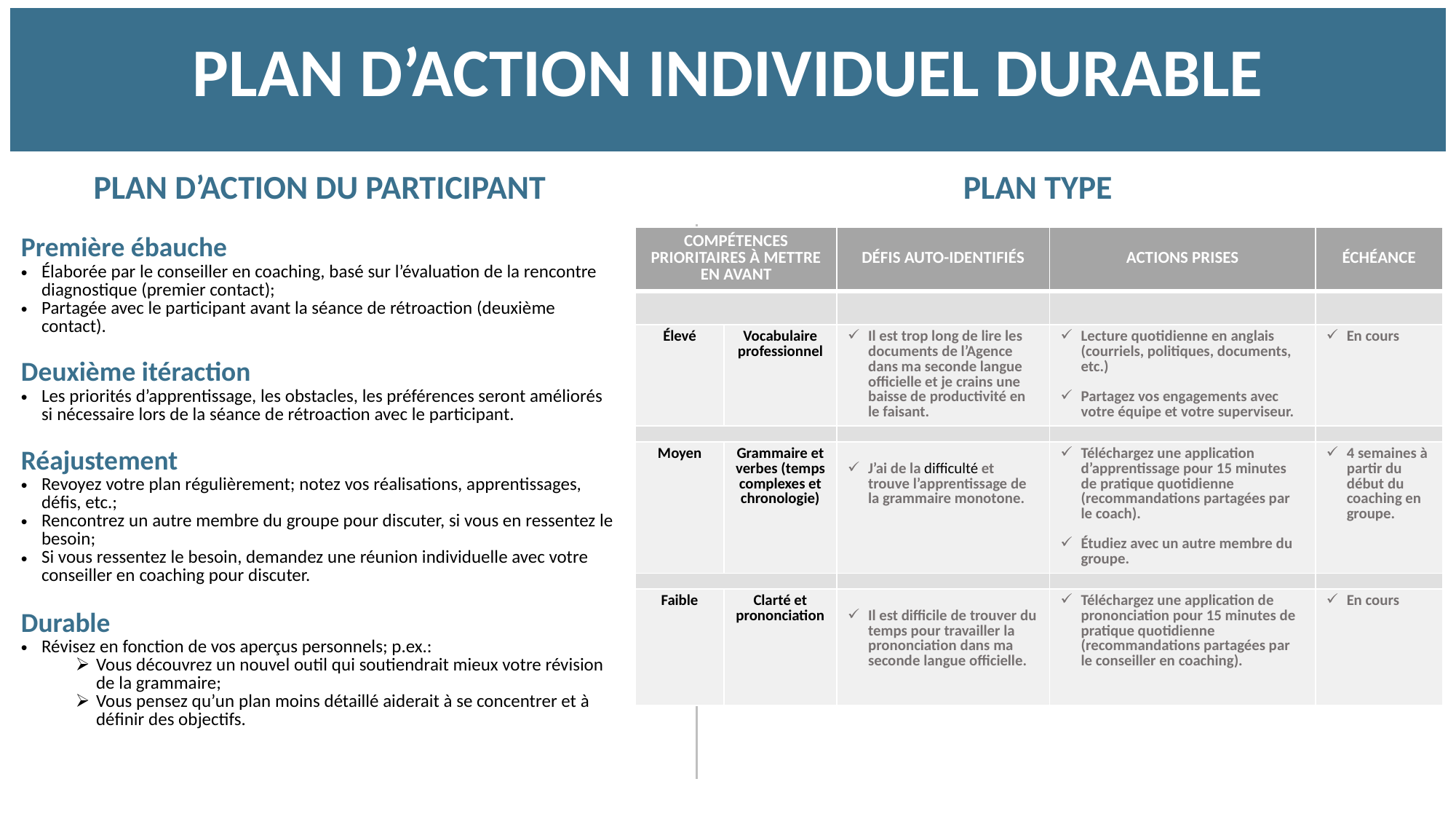

| PLAN D’ACTION INDIVIDUEL DURABLE |  |
| --- | --- |
| PLAN D’ACTION DU PARTICIPANT | PLAN TYPE |
| Première ébauche Élaborée par le conseiller en coaching, basé sur l’évaluation de la rencontre diagnostique (premier contact); Partagée avec le participant avant la séance de rétroaction (deuxième contact). Deuxième itéraction Les priorités d’apprentissage, les obstacles, les préférences seront améliorés si nécessaire lors de la séance de rétroaction avec le participant. Réajustement Revoyez votre plan régulièrement; notez vos réalisations, apprentissages, défis, etc.; Rencontrez un autre membre du groupe pour discuter, si vous en ressentez le besoin; Si vous ressentez le besoin, demandez une réunion individuelle avec votre conseiller en coaching pour discuter. Durable Révisez en fonction de vos aperçus personnels; p.ex.: Vous découvrez un nouvel outil qui soutiendrait mieux votre révision de la grammaire; Vous pensez qu’un plan moins détaillé aiderait à se concentrer et à définir des objectifs. |  |
| COMPÉTENCES PRIORITAIRES À METTRE EN AVANT |  | DÉFIS AUTO-IDENTIFIÉS | ACTIONS PRISES | ÉCHÉANCE |
| --- | --- | --- | --- | --- |
|  |  |  |  |  |
| Élevé | Vocabulaire professionnel | Il est trop long de lire les documents de l’Agence dans ma seconde langue officielle et je crains une baisse de productivité en le faisant. | Lecture quotidienne en anglais (courriels, politiques, documents, etc.) Partagez vos engagements avec votre équipe et votre superviseur. | En cours |
|  |  |  |  |  |
| Moyen | Grammaire et verbes (temps complexes et chronologie) | J’ai de la difficulté et trouve l’apprentissage de la grammaire monotone. | Téléchargez une application d’apprentissage pour 15 minutes de pratique quotidienne (recommandations partagées par le coach). Étudiez avec un autre membre du groupe. | 4 semaines à partir du début du coaching en groupe. |
|  |  |  |  |  |
| Faible | Clarté et prononciation | Il est difficile de trouver du temps pour travailler la prononciation dans ma seconde langue officielle. | Téléchargez une application de prononciation pour 15 minutes de pratique quotidienne (recommandations partagées par le conseiller en coaching). | En cours |